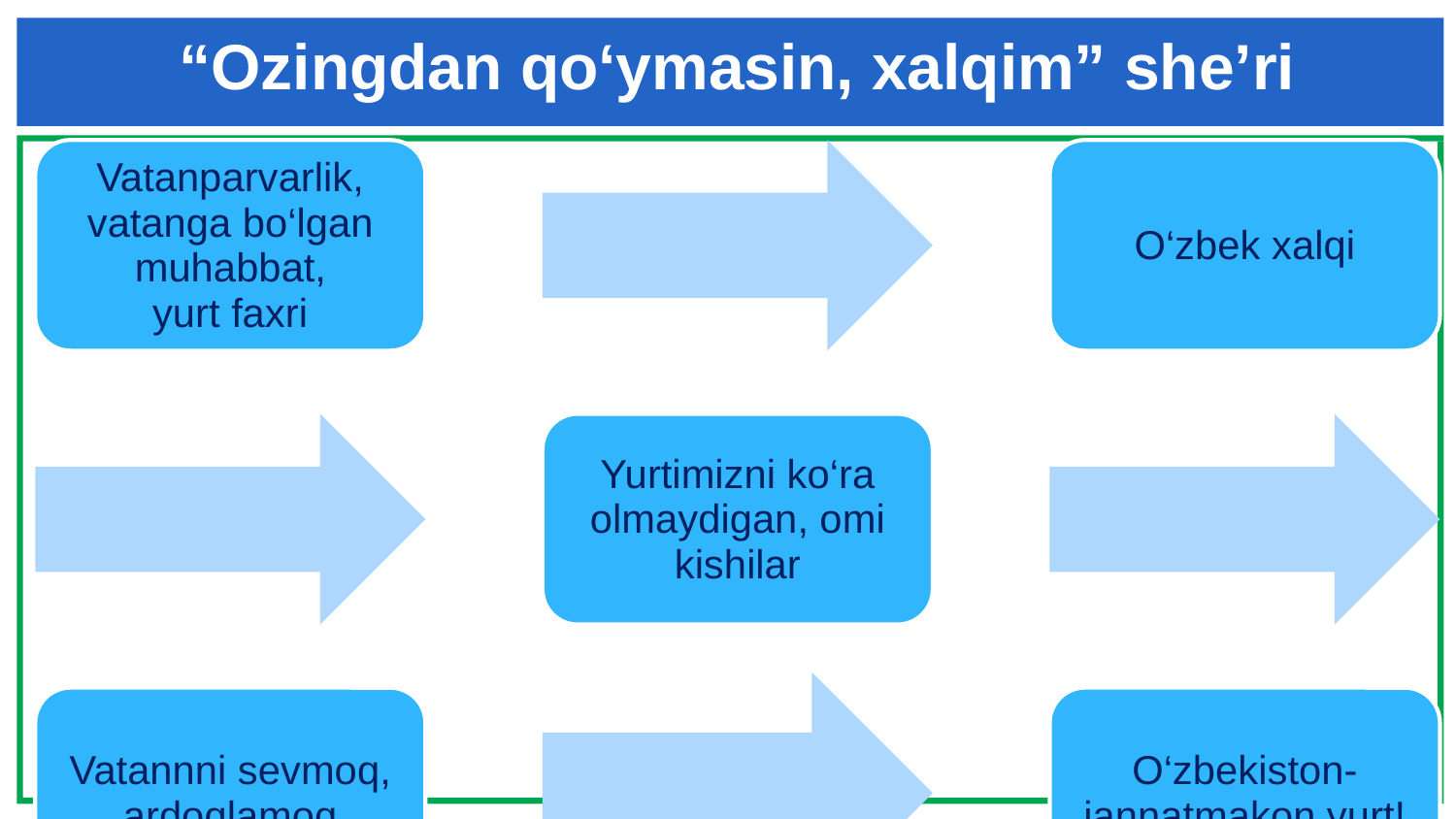

# “Ozingdan qo‘ymasin, xalqim” she’ri
Vatanparvarlik,
vatanga bo‘lgan muhabbat,
yurt faxri
O‘zbek xalqi
Yurtimizni ko‘ra olmaydigan, omi kishilar